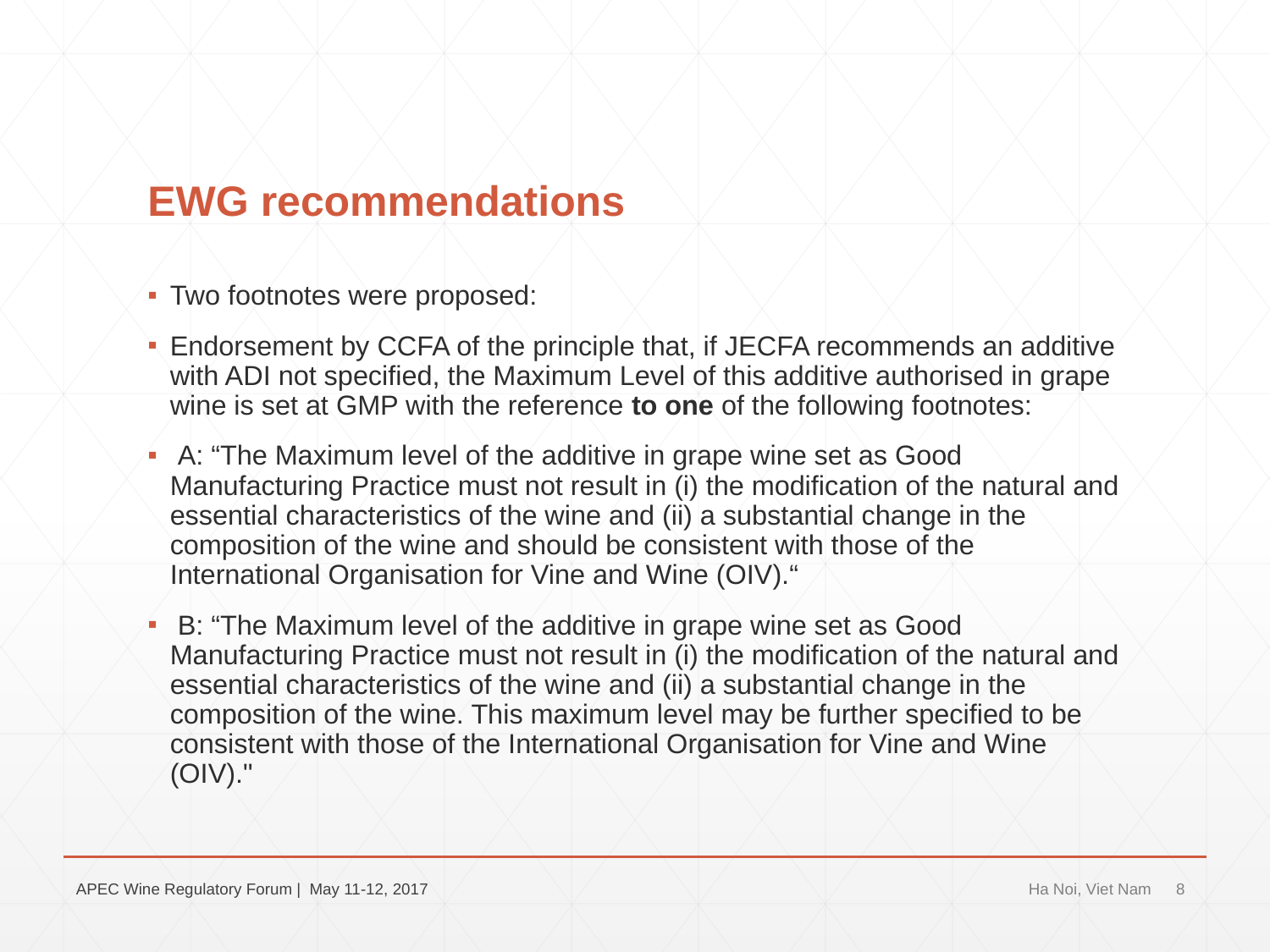

# EWG recommendations
Two footnotes were proposed:
Endorsement by CCFA of the principle that, if JECFA recommends an additive with ADI not specified, the Maximum Level of this additive authorised in grape wine is set at GMP with the reference to one of the following footnotes:
 A: “The Maximum level of the additive in grape wine set as Good Manufacturing Practice must not result in (i) the modification of the natural and essential characteristics of the wine and (ii) a substantial change in the composition of the wine and should be consistent with those of the International Organisation for Vine and Wine (OIV).“
 B: “The Maximum level of the additive in grape wine set as Good Manufacturing Practice must not result in (i) the modification of the natural and essential characteristics of the wine and (ii) a substantial change in the composition of the wine. This maximum level may be further specified to be consistent with those of the International Organisation for Vine and Wine (OIV)."

APEC Wine Regulatory Forum |  May 11-12, 2017
Ha Noi, Viet Nam
8